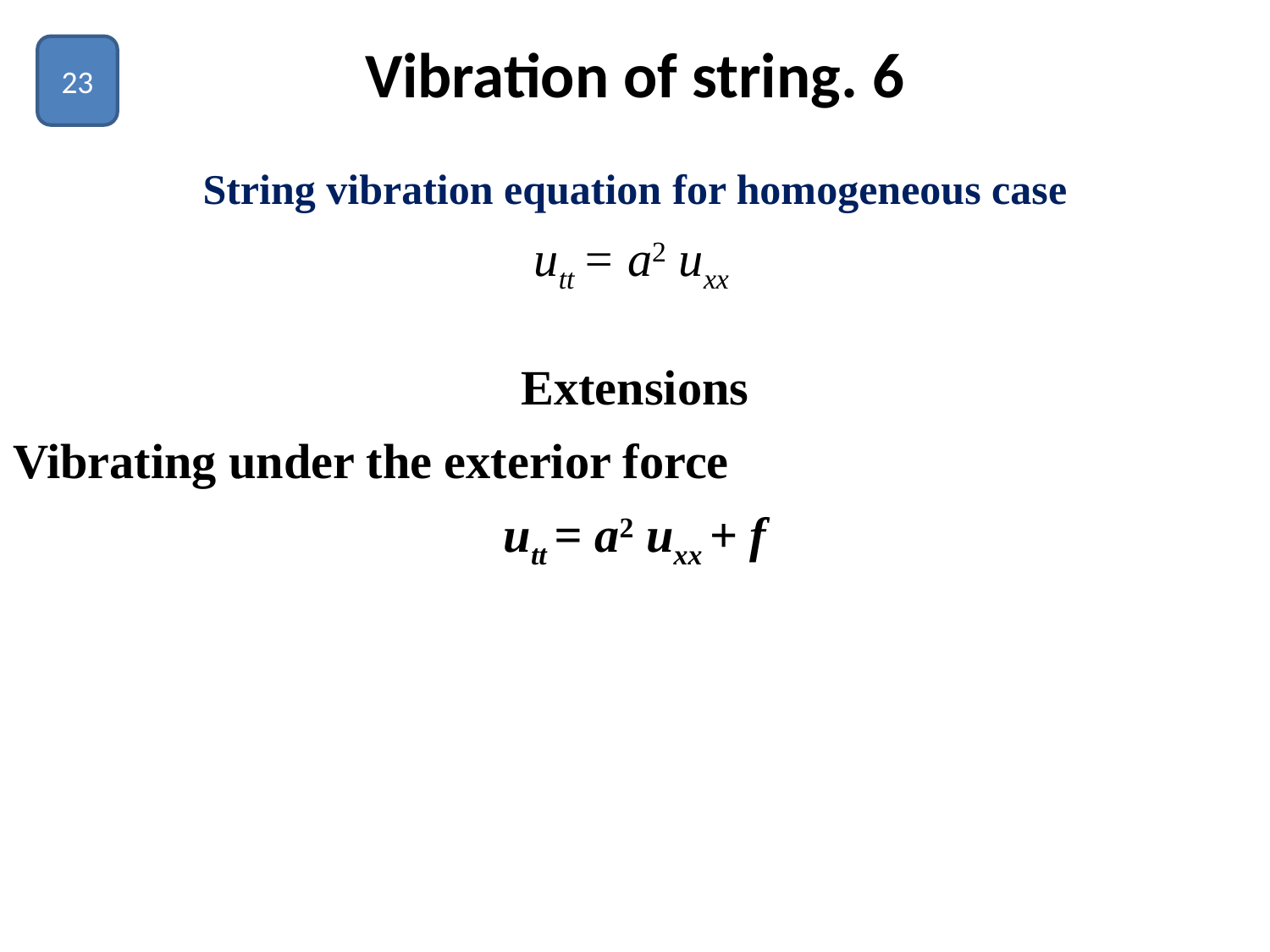

# Vibration of string. 6
23
String vibration equation for homogeneous case
utt = a2 uxx

Extensions
Vibrating under the exterior force
utt = a2 uxx + f